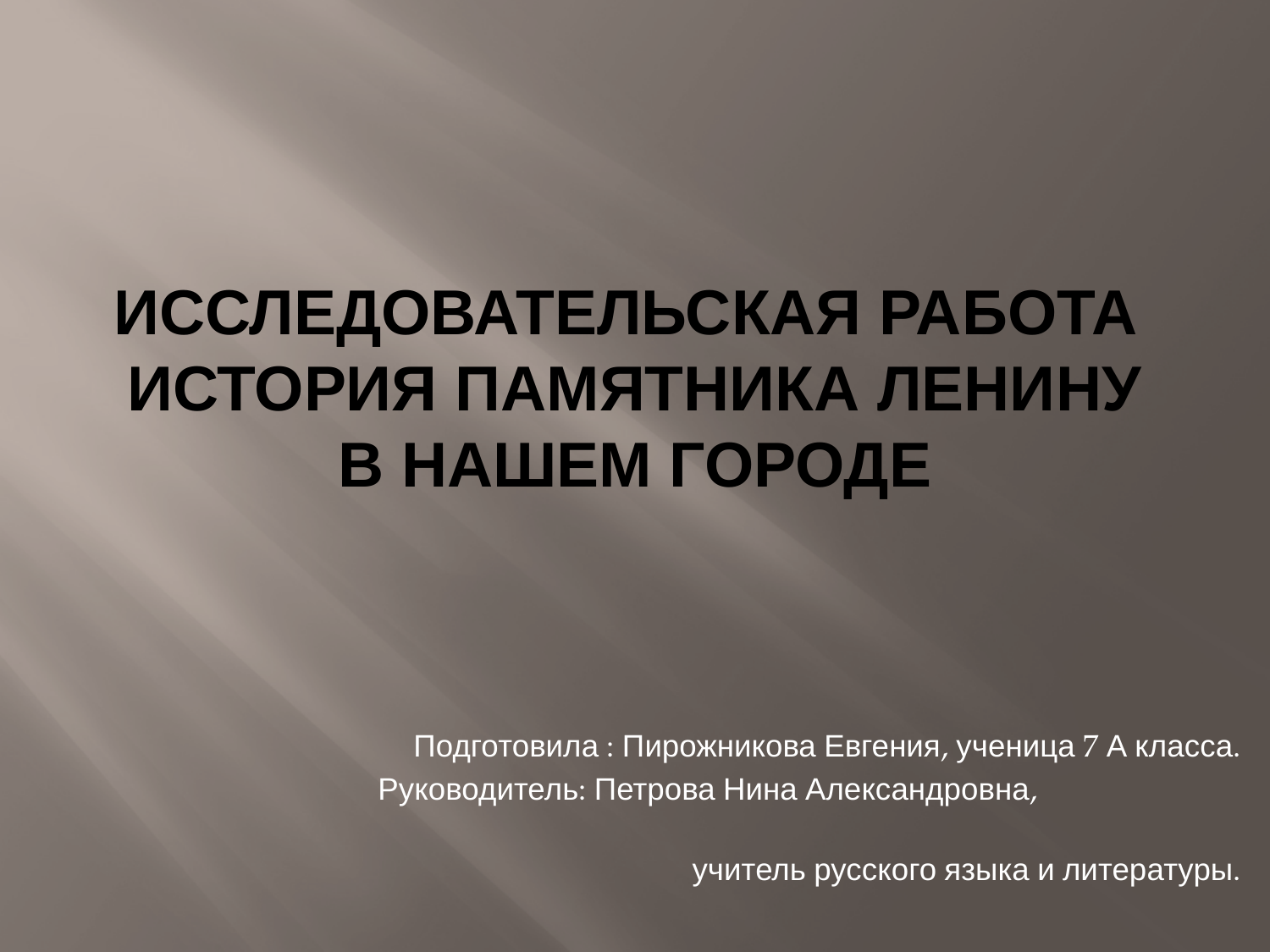

# Исследовательская работа История памятника Ленину в нашем городе

Подготовила : Пирожникова Евгения, ученица 7 А класса.
Руководитель: Петрова Нина Александровна,
 учитель русского языка и литературы.